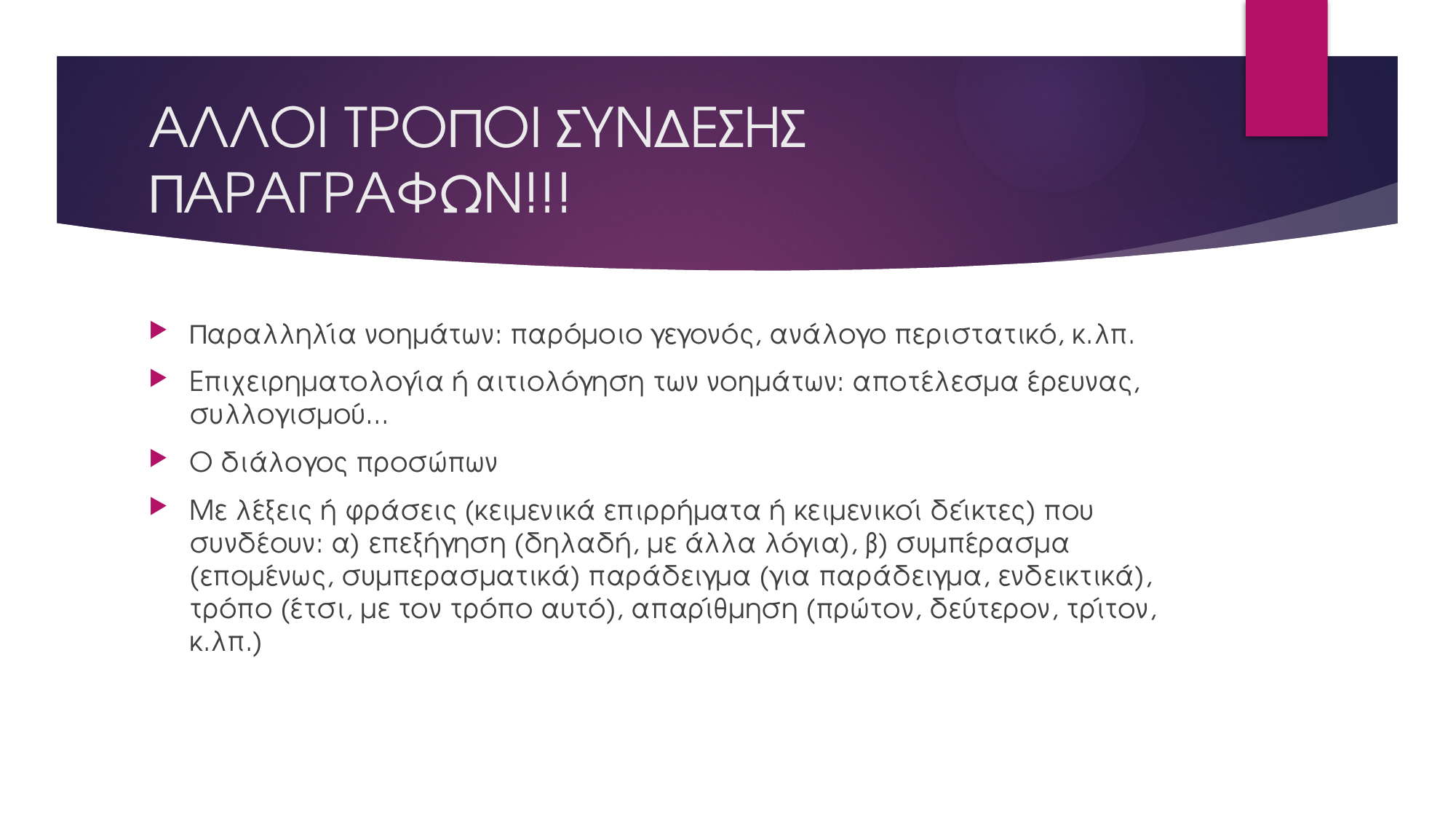

# ΑΛΛΟΙ ΤΡΟΠΟΙ ΣΥΝΔΕΣΗΣ ΠΑΡΑΓΡΑΦΩΝ!!!
Παραλληλία νοημάτων: παρόμοιο γεγονός, ανάλογο περιστατικό, κ.λπ.
Επιχειρηματολογία ή αιτιολόγηση των νοημάτων: αποτέλεσμα έρευνας, συλλογισμού…
Ο διάλογος προσώπων
Με λέξεις ή φράσεις (κειμενικά επιρρήματα ή κειμενικοί δείκτες) που συνδέουν: α) επεξήγηση (δηλαδή, με άλλα λόγια), β) συμπέρασμα (επομένως, συμπερασματικά) παράδειγμα (για παράδειγμα, ενδεικτικά), τρόπο (έτσι, με τον τρόπο αυτό), απαρίθμηση (πρώτον, δεύτερον, τρίτον, κ.λπ.)